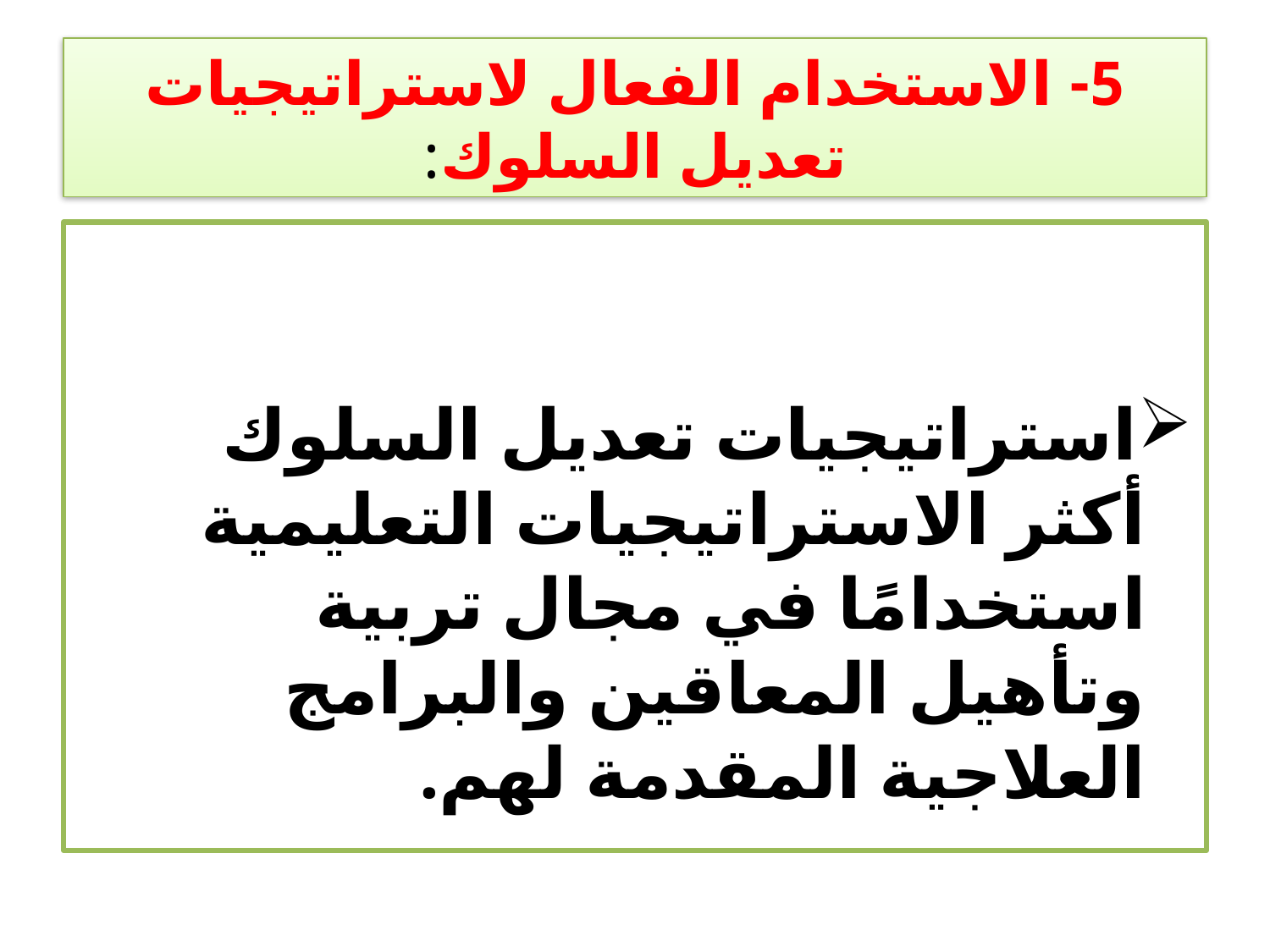

# 5- الاستخدام الفعال لاستراتيجيات تعديل السلوك:

استراتيجيات تعديل السلوك أكثر الاستراتيجيات التعليمية استخدامًا في مجال تربية وتأهيل المعاقين والبرامج العلاجية المقدمة لهم.